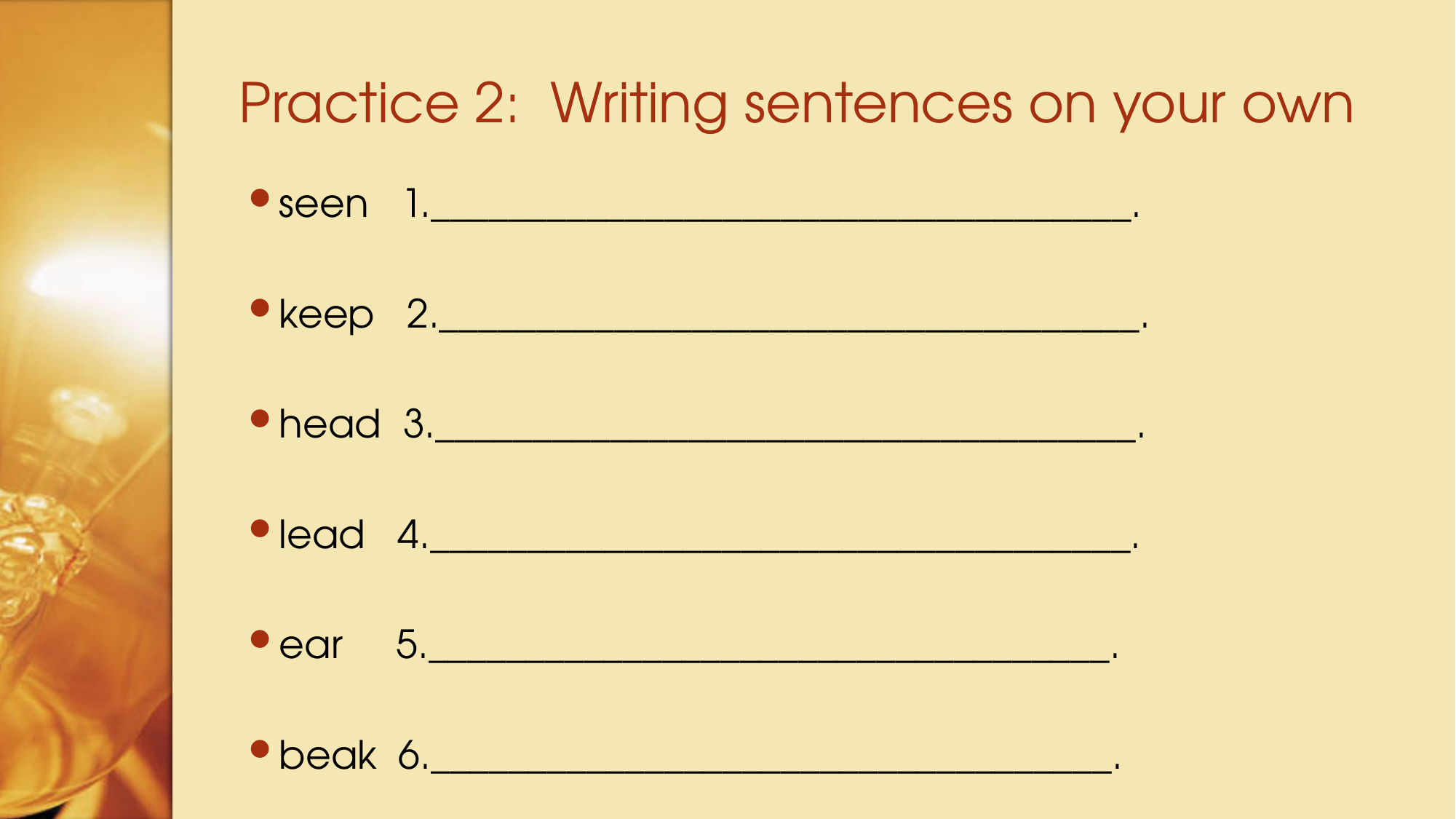

# Practice 2:  Writing sentences on your own
seen   1.____________________________________.

keep   2.____________________________________.

head  3.____________________________________.

lead   4.____________________________________.

ear     5.___________________________________.

beak  6.___________________________________.